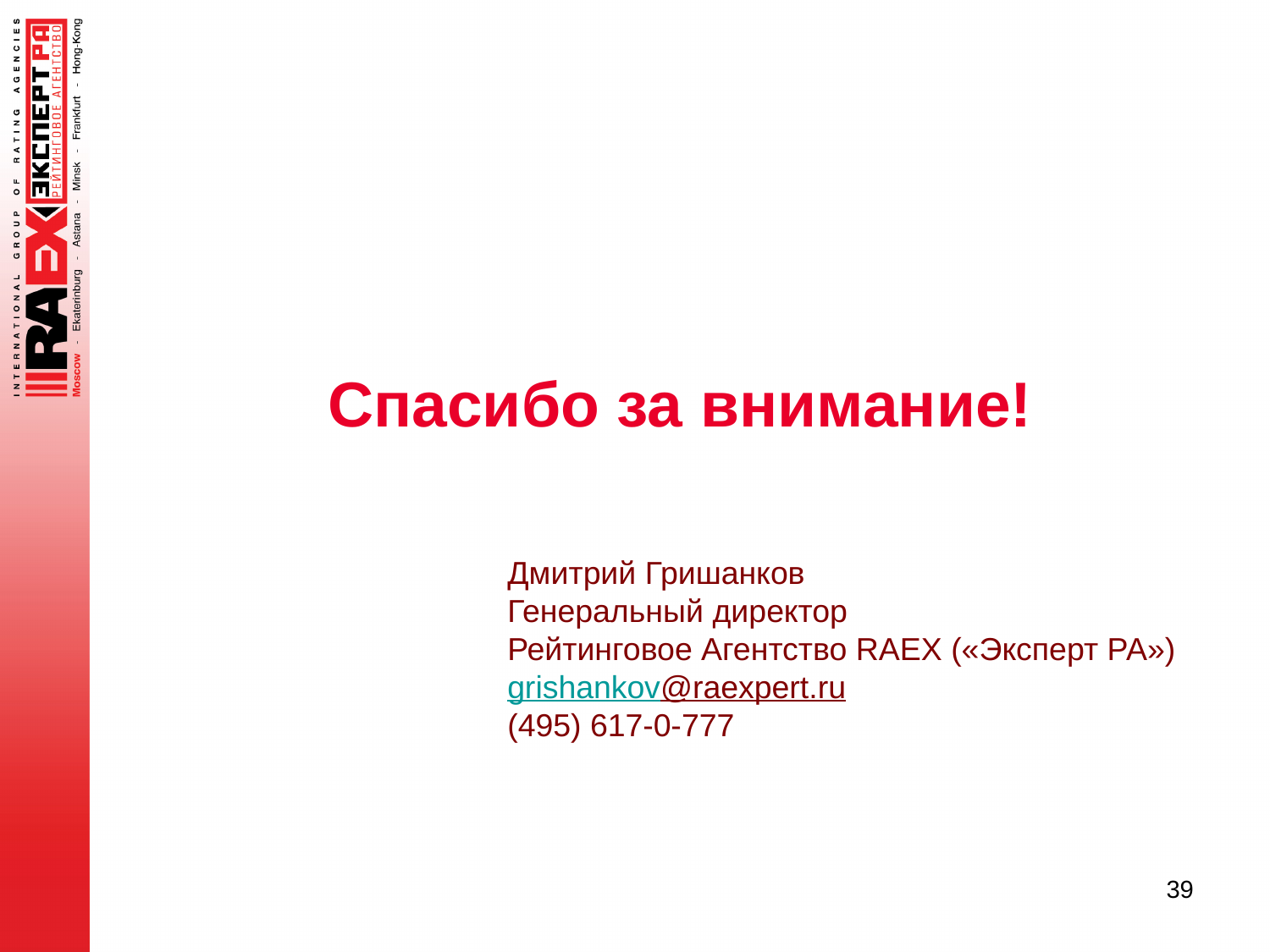

# Спасибо за внимание!
Дмитрий Гришанков
Генеральный директор
Рейтинговое Агентство RAEX («Эксперт РА»)
grishankov@raexpert.ru
(495) 617-0-777

39